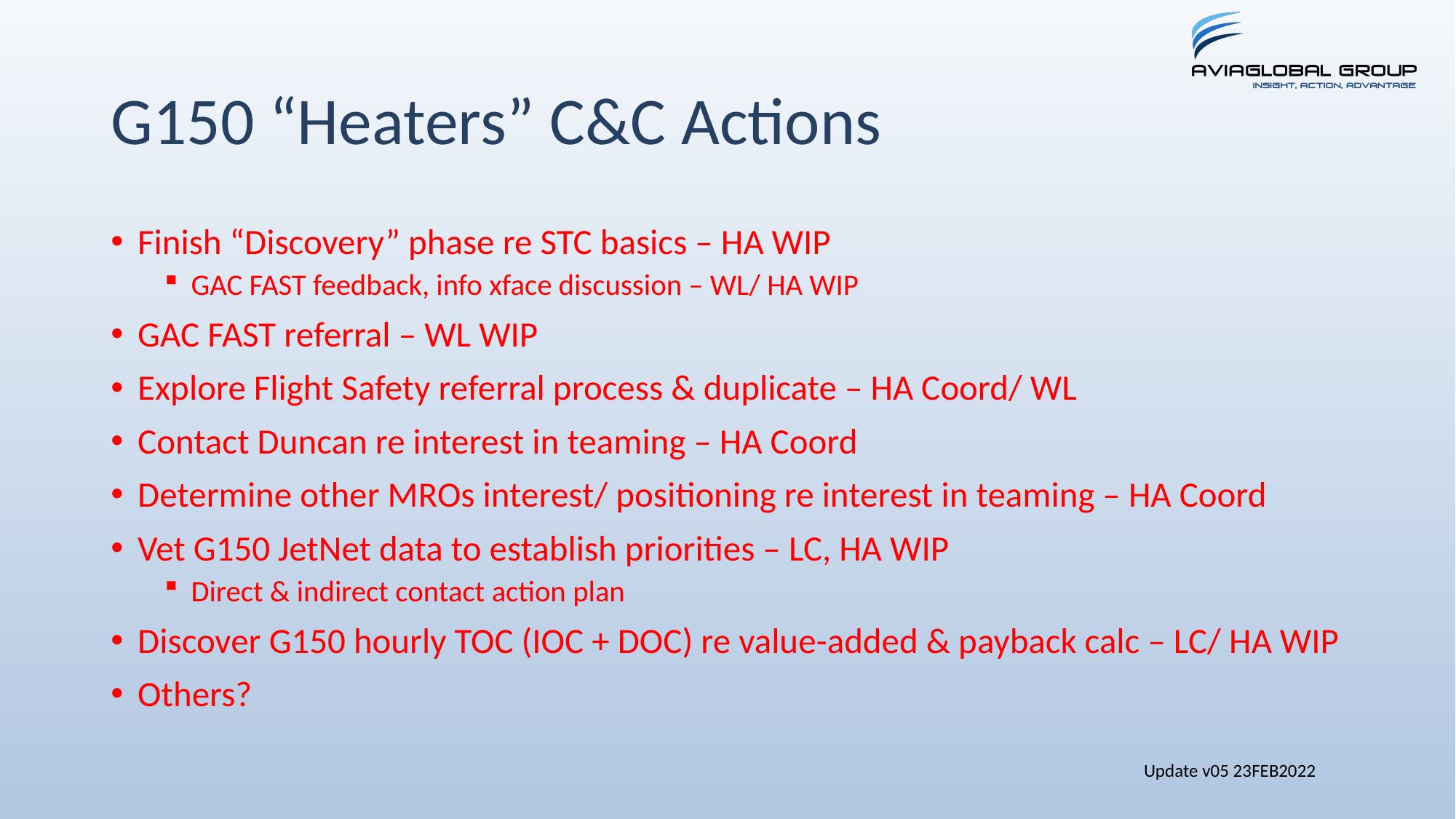

# G150 “Heaters” C&C Actions
Finish “Discovery” phase re STC basics – HA WIP
GAC FAST feedback, info xface discussion – WL/ HA WIP
GAC FAST referral – WL WIP
Explore Flight Safety referral process & duplicate – HA Coord/ WL
Contact Duncan re interest in teaming – HA Coord
Determine other MROs interest/ positioning re interest in teaming – HA Coord
Vet G150 JetNet data to establish priorities – LC, HA WIP
Direct & indirect contact action plan
Discover G150 hourly TOC (IOC + DOC) re value-added & payback calc – LC/ HA WIP
Others?

Update v05 23FEB2022